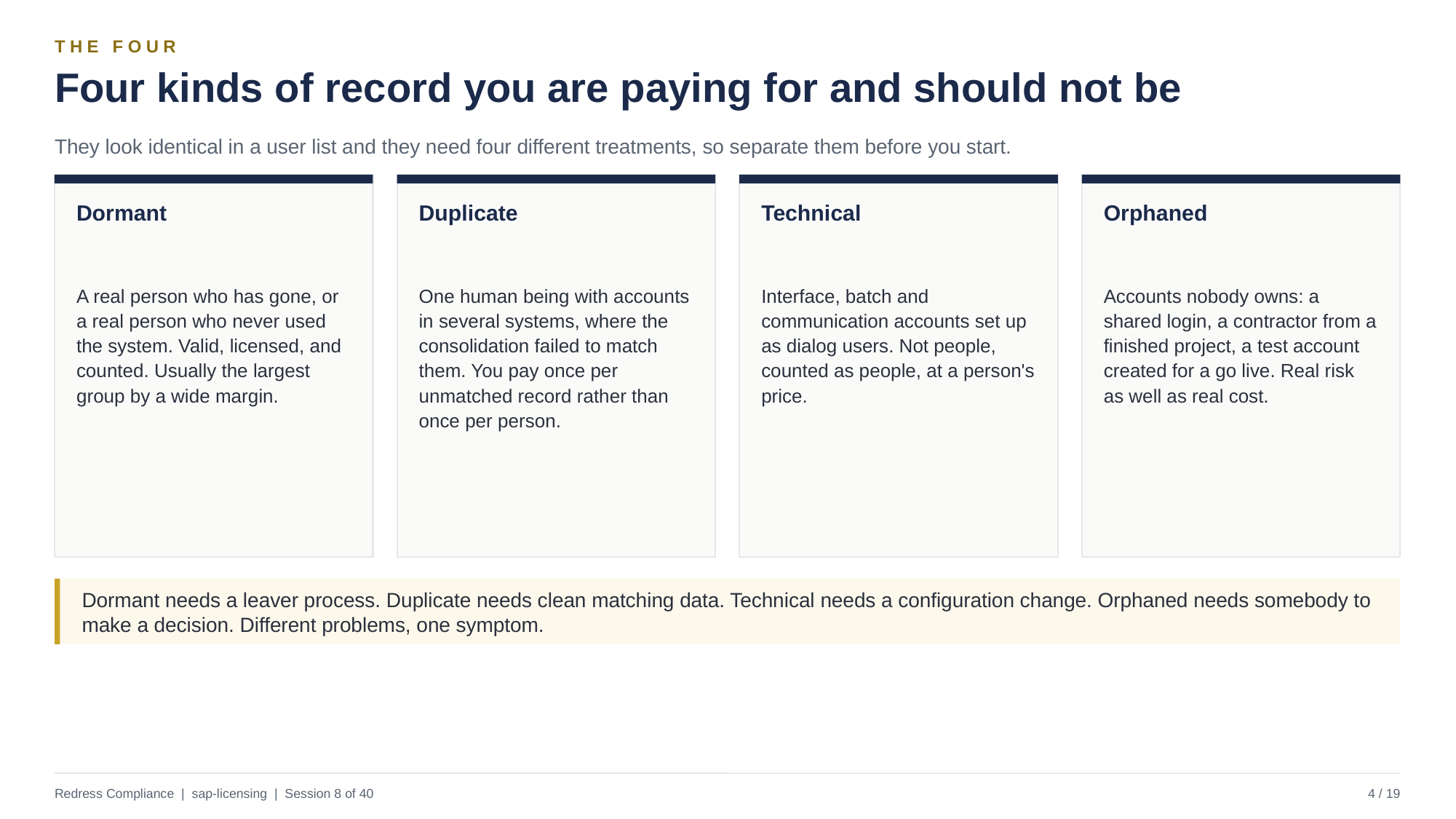

THE FOUR
Four kinds of record you are paying for and should not be
They look identical in a user list and they need four different treatments, so separate them before you start.

Dormant
Duplicate
Technical
Orphaned
A real person who has gone, or a real person who never used the system. Valid, licensed, and counted. Usually the largest group by a wide margin.
One human being with accounts in several systems, where the consolidation failed to match them. You pay once per unmatched record rather than once per person.
Interface, batch and communication accounts set up as dialog users. Not people, counted as people, at a person's price.
Accounts nobody owns: a shared login, a contractor from a finished project, a test account created for a go live. Real risk as well as real cost.

Dormant needs a leaver process. Duplicate needs clean matching data. Technical needs a configuration change. Orphaned needs somebody to make a decision. Different problems, one symptom.

Redress Compliance  |  sap-licensing  |  Session 8 of 40
4 / 19